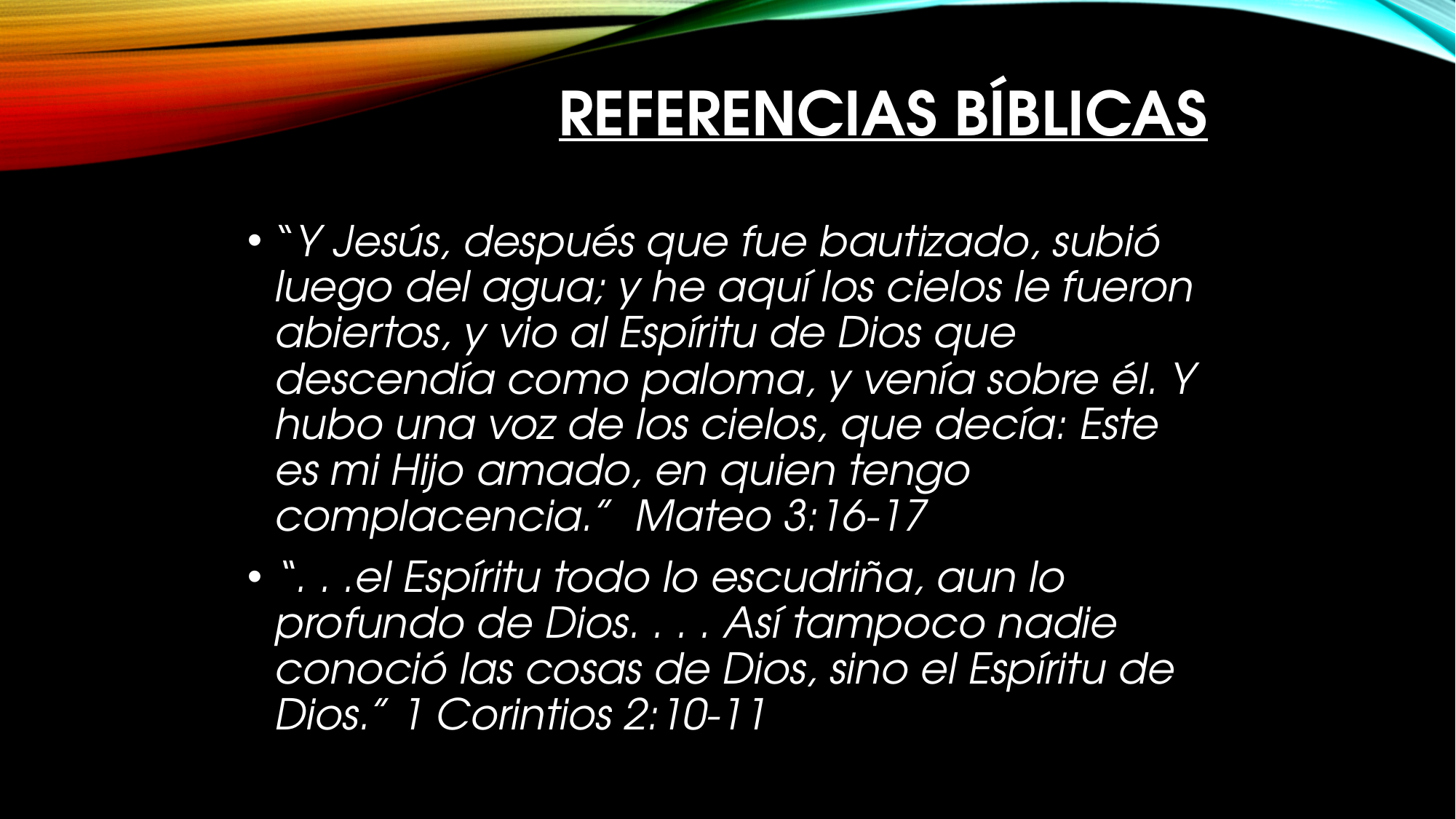

# Referencias Bíblicas
“Y Jesús, después que fue bautizado, subió luego del agua; y he aquí los cielos le fueron abiertos, y vio al Espíritu de Dios que descendía como paloma, y venía sobre él. Y hubo una voz de los cielos, que decía: Este es mi Hijo amado, en quien tengo complacencia.”  Mateo 3:16-17
“. . .el Espíritu todo lo escudriña, aun lo profundo de Dios. . . . Así tampoco nadie conoció las cosas de Dios, sino el Espíritu de Dios.” 1 Corintios 2:10-11